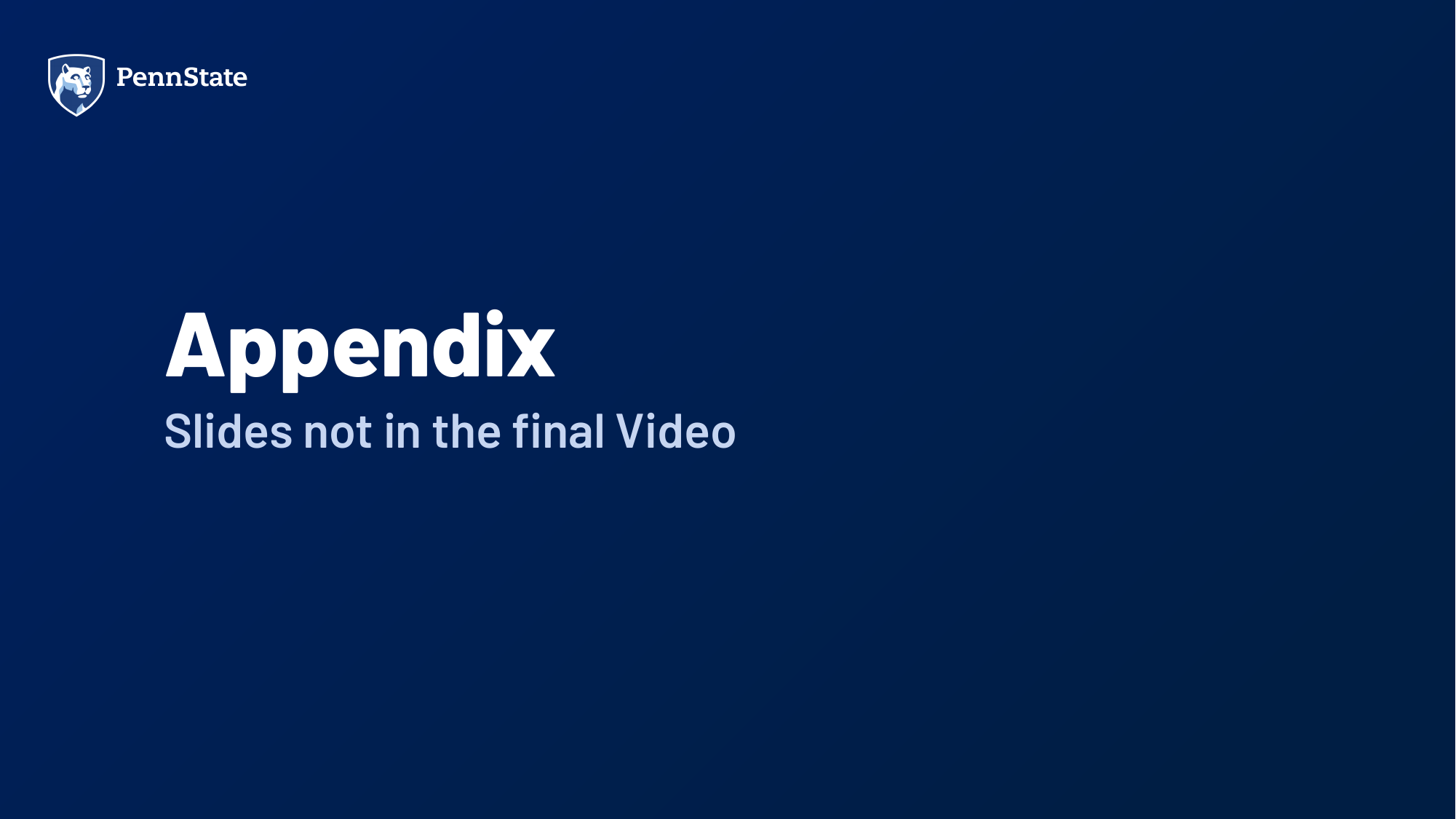

# Appendix
Slides not in the final Video